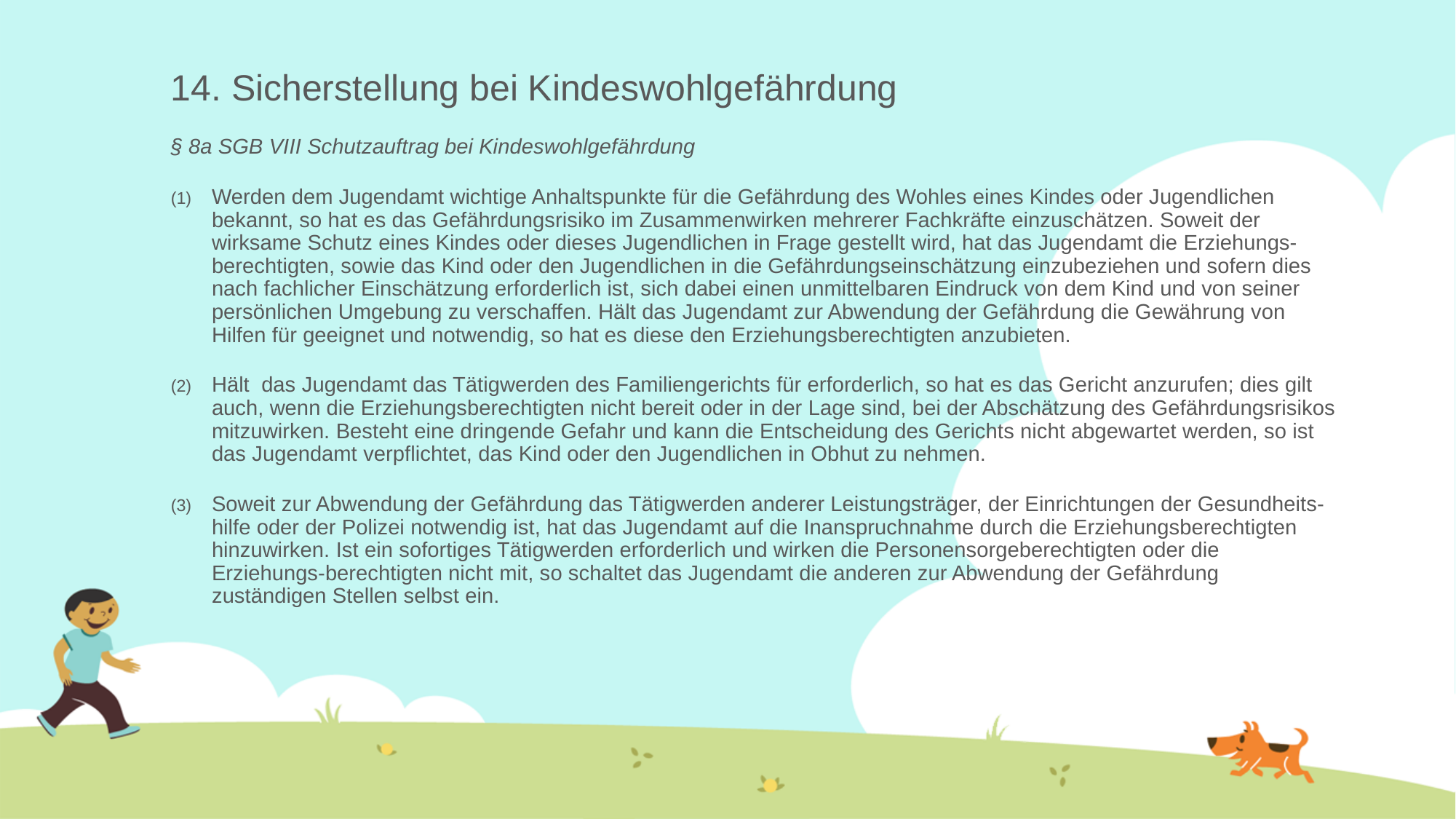

14. Sicherstellung bei Kindeswohlgefährdung
§ 8a SGB VIII Schutzauftrag bei Kindeswohlgefährdung
Werden dem Jugendamt wichtige Anhaltspunkte für die Gefährdung des Wohles eines Kindes oder Jugendlichen bekannt, so hat es das Gefährdungsrisiko im Zusammenwirken mehrerer Fachkräfte einzuschätzen. Soweit der wirksame Schutz eines Kindes oder dieses Jugendlichen in Frage gestellt wird, hat das Jugendamt die Erziehungs-berechtigten, sowie das Kind oder den Jugendlichen in die Gefährdungseinschätzung einzubeziehen und sofern dies nach fachlicher Einschätzung erforderlich ist, sich dabei einen unmittelbaren Eindruck von dem Kind und von seiner persönlichen Umgebung zu verschaffen. Hält das Jugendamt zur Abwendung der Gefährdung die Gewährung von Hilfen für geeignet und notwendig, so hat es diese den Erziehungsberechtigten anzubieten.
Hält  das Jugendamt das Tätigwerden des Familiengerichts für erforderlich, so hat es das Gericht anzurufen; dies gilt auch, wenn die Erziehungsberechtigten nicht bereit oder in der Lage sind, bei der Abschätzung des Gefährdungsrisikos mitzuwirken. Besteht eine dringende Gefahr und kann die Entscheidung des Gerichts nicht abgewartet werden, so ist das Jugendamt verpflichtet, das Kind oder den Jugendlichen in Obhut zu nehmen.
Soweit zur Abwendung der Gefährdung das Tätigwerden anderer Leistungsträger, der Einrichtungen der Gesundheits-hilfe oder der Polizei notwendig ist, hat das Jugendamt auf die Inanspruchnahme durch die Erziehungsberechtigten hinzuwirken. Ist ein sofortiges Tätigwerden erforderlich und wirken die Personensorgeberechtigten oder die Erziehungs-berechtigten nicht mit, so schaltet das Jugendamt die anderen zur Abwendung der Gefährdung zuständigen Stellen selbst ein.